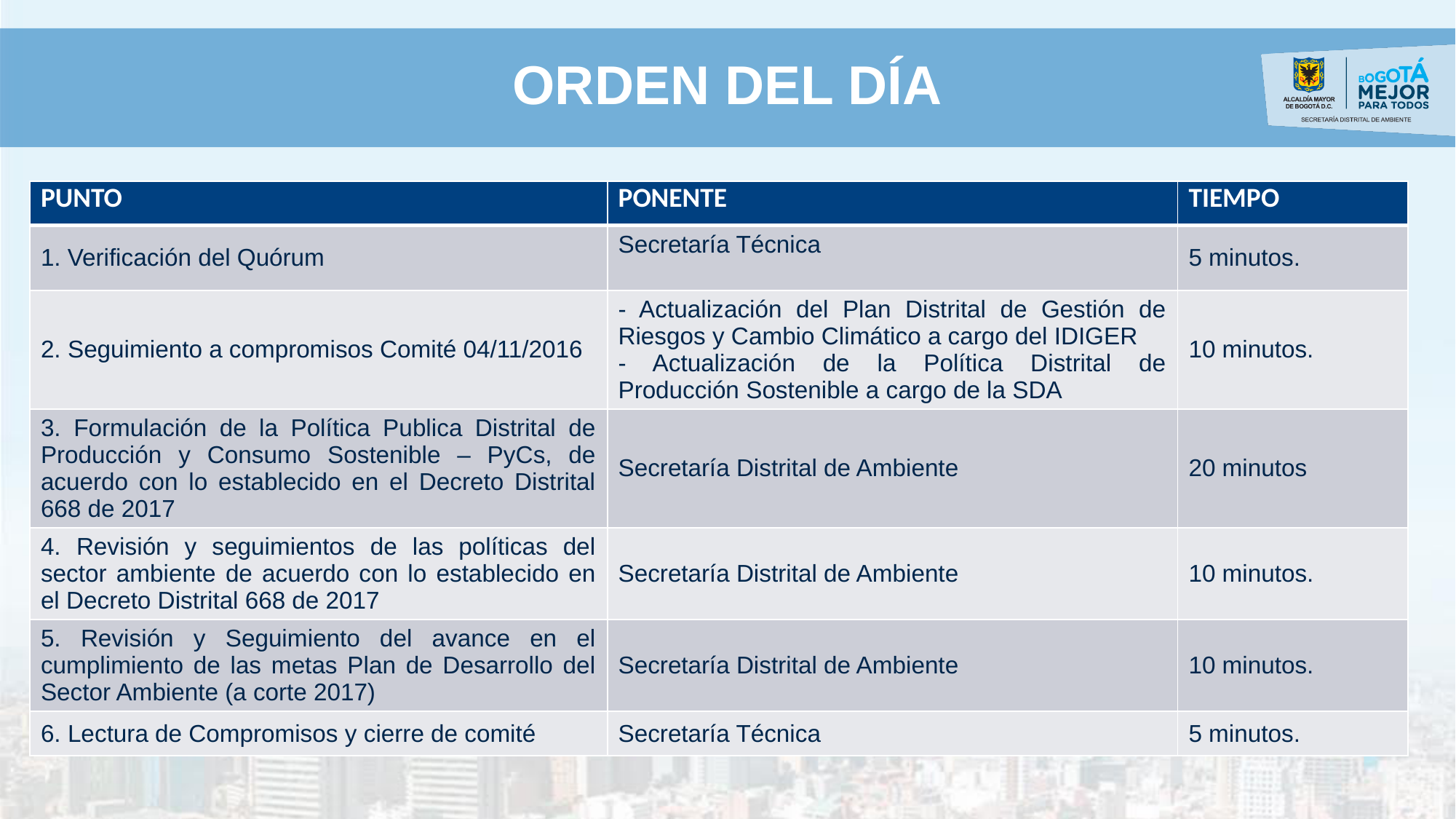

# ORDEN DEL DÍA
| PUNTO | PONENTE | TIEMPO |
| --- | --- | --- |
| 1. Verificación del Quórum | Secretaría Técnica | 5 minutos. |
| 2. Seguimiento a compromisos Comité 04/11/2016 | - Actualización del Plan Distrital de Gestión de Riesgos y Cambio Climático a cargo del IDIGER - Actualización de la Política Distrital de Producción Sostenible a cargo de la SDA | 10 minutos. |
| 3. Formulación de la Política Publica Distrital de Producción y Consumo Sostenible – PyCs, de acuerdo con lo establecido en el Decreto Distrital 668 de 2017 | Secretaría Distrital de Ambiente | 20 minutos |
| 4. Revisión y seguimientos de las políticas del sector ambiente de acuerdo con lo establecido en el Decreto Distrital 668 de 2017 | Secretaría Distrital de Ambiente | 10 minutos. |
| 5. Revisión y Seguimiento del avance en el cumplimiento de las metas Plan de Desarrollo del Sector Ambiente (a corte 2017) | Secretaría Distrital de Ambiente | 10 minutos. |
| 6. Lectura de Compromisos y cierre de comité | Secretaría Técnica | 5 minutos. |